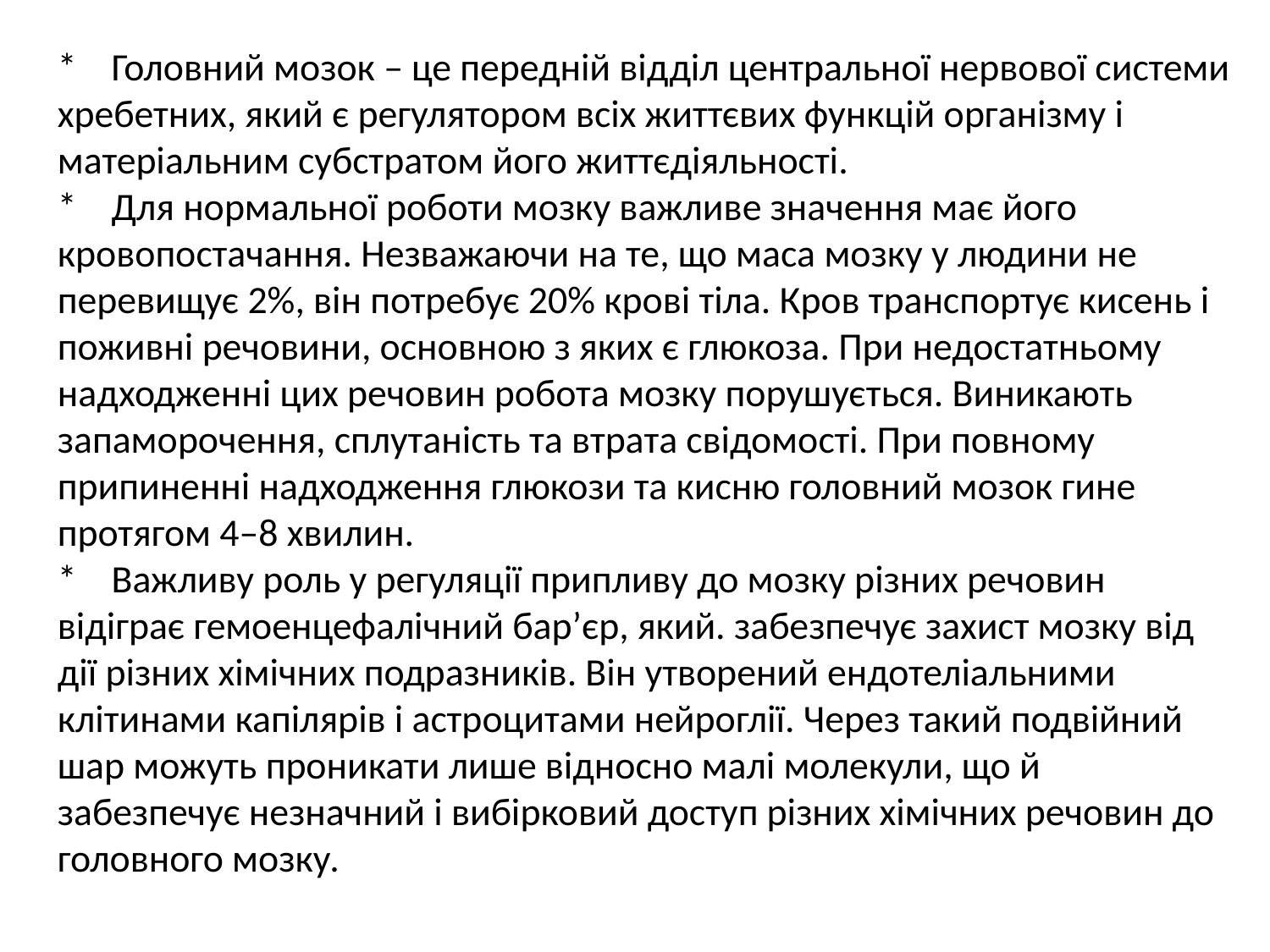

*    Головний мозок – це передній відділ центральної нервової системи хребетних, який є регулятором всіх життєвих функцій організму і матеріальним субстратом його життєдіяльності.
*    Для нормальної роботи мозку важливе значення має його кровопостачання. Незважаючи на те, що маса мозку у людини не перевищує 2%, він потребує 20% крові тіла. Кров транспортує кисень і поживні речовини, основною з яких є глюкоза. При недостатньому надходженні цих речовин робота мозку порушується. Виникають запаморочення, сплутаність та втрата свідомості. При повному припиненні надходження глюкози та кисню головний мозок гине протягом 4–8 хвилин.
*    Важливу роль у регуляції припливу до мозку різних речовин відіграє гемоенцефалічний бар’єр, який. забезпечує захист мозку від дії різних хімічних подразників. Він утворений ендотеліальними клітинами капілярів і астроцитами нейроглії. Через такий подвійний шар можуть проникати лише відносно малі молекули, що й забезпечує незначний і вибірковий доступ різних хімічних речовин до головного мозку.